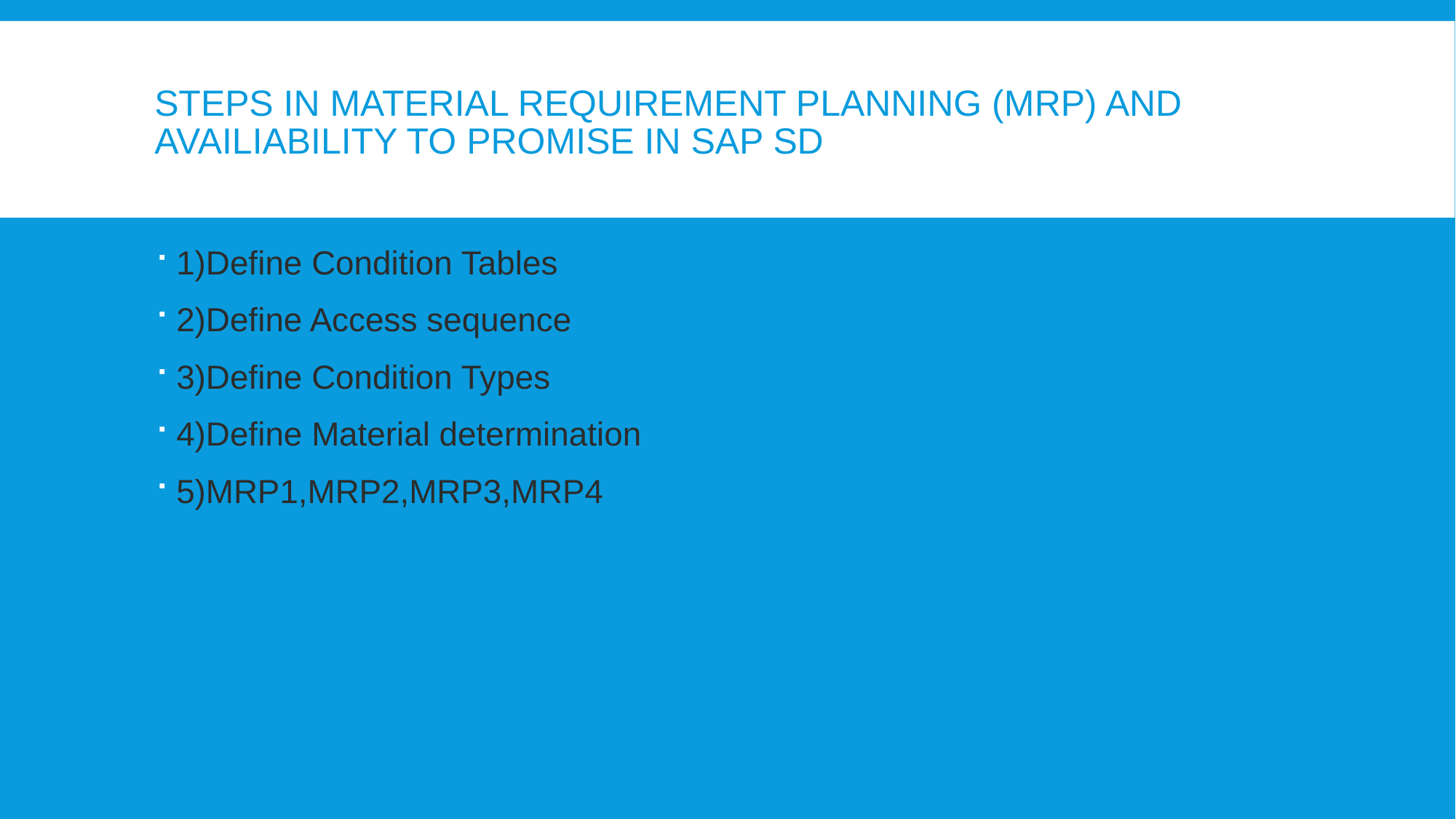

# STEPS IN MATERIAL REQUIREMENT PLANNING (MRP) AND AVAILIABILITY TO PROMISE IN SAP SD
1)Define Condition Tables
2)Define Access sequence
3)Define Condition Types
4)Define Material determination
5)MRP1,MRP2,MRP3,MRP4